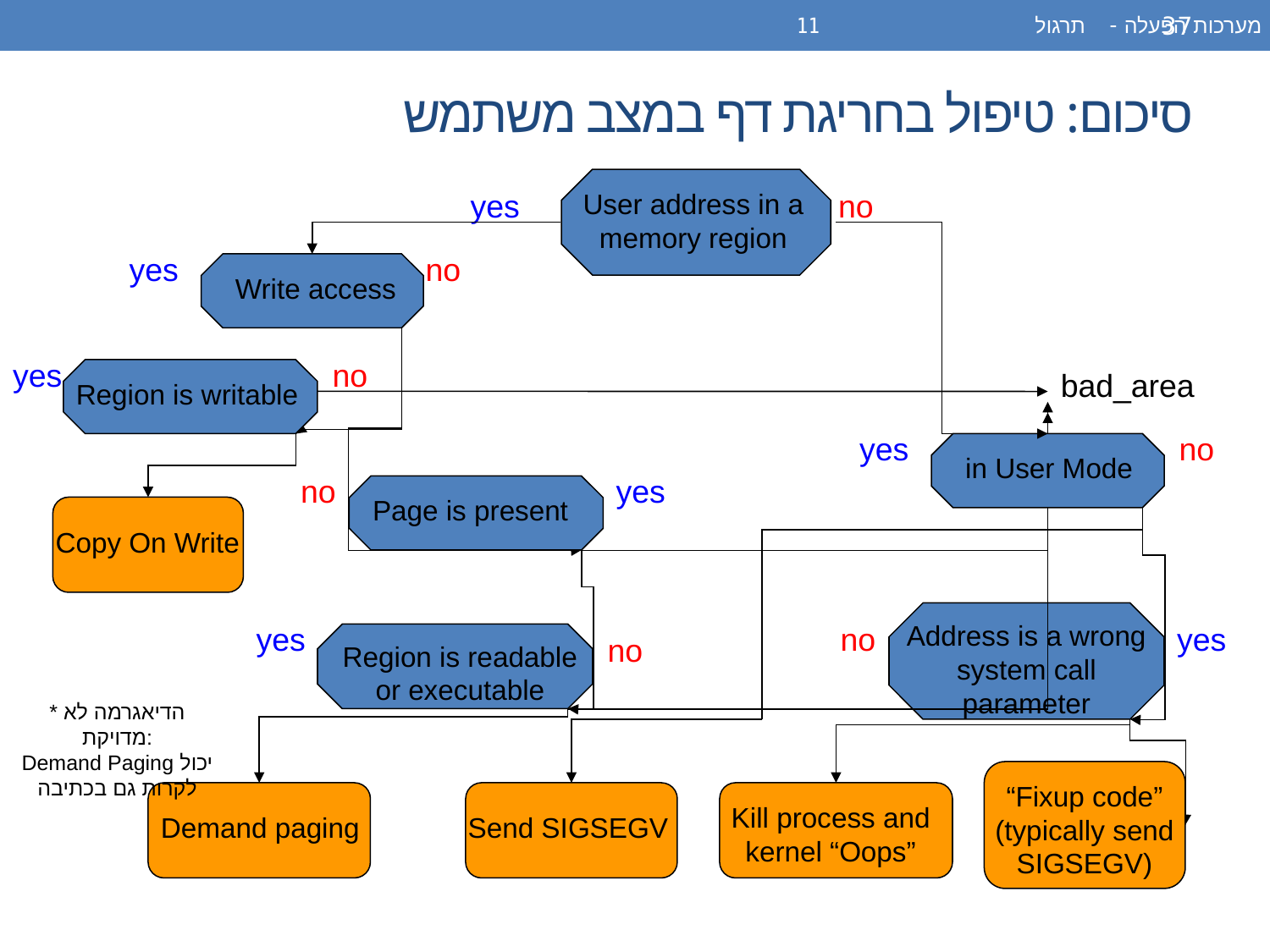

מערכות הפעלה - תרגול 11
37
# סיכום: טיפול בחריגת דף במצב משתמש

User address in a memory region
yes
no
yes
no

Write access
yes
no

Region is writable
bad_area

yes
no

in User Mode
no
yes

Page is present

Copy On Write

Address is a wrong system call parameter
yes
no
yes

Region is readable or executable
no
* הדיאגרמה לא מדויקת:
Demand Paging יכול לקרות גם בכתיבה

“Fixup code” (typically send SIGSEGV)

Demand paging

Send SIGSEGV

Kill process and kernel “Oops”